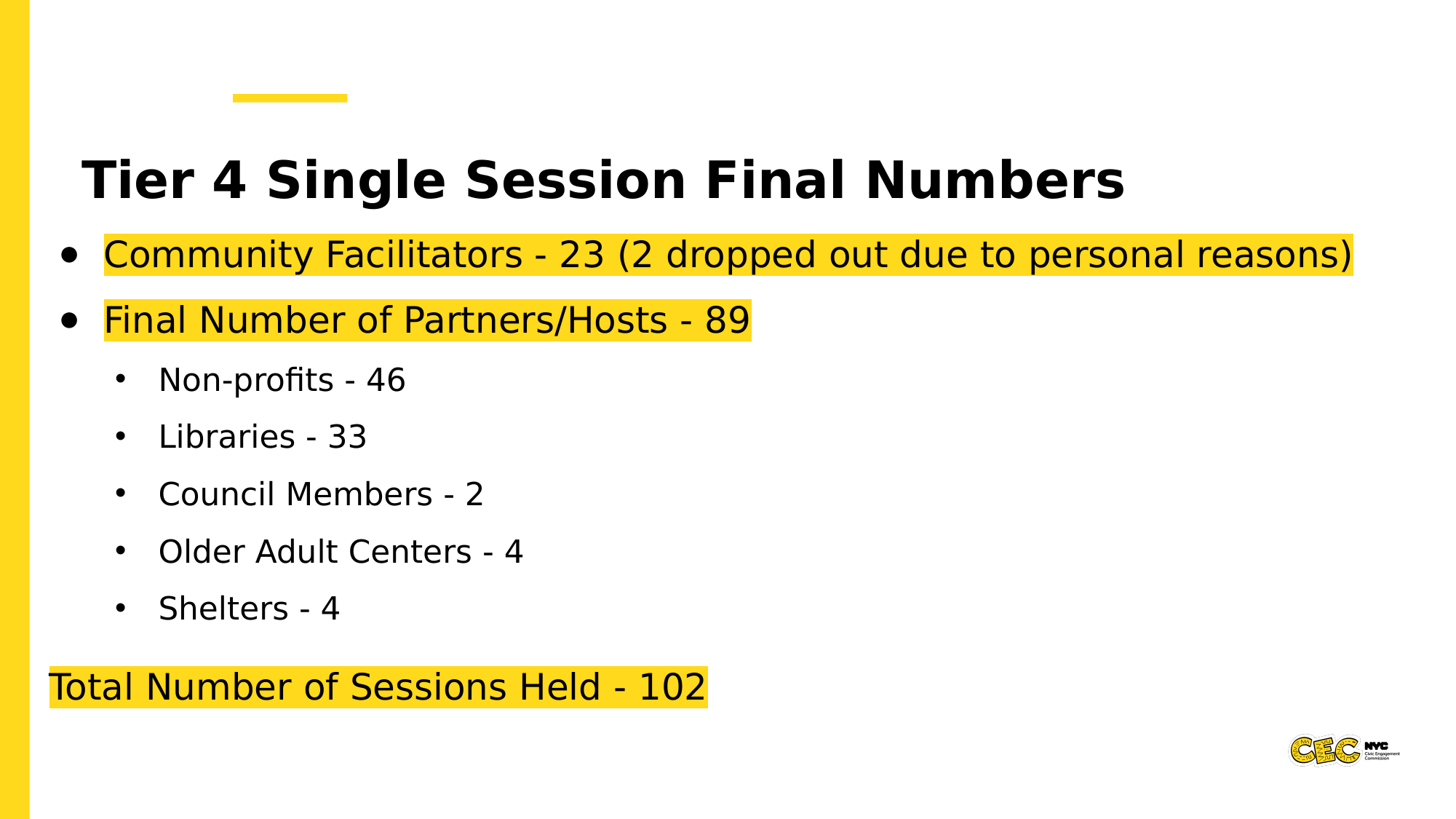

Tier 4 Single Session Final Numbers

Community Facilitators - 23 (2 dropped out due to personal reasons)
Final Number of Partners/Hosts - 89
Non-profits - 46
Libraries - 33
Council Members - 2
Older Adult Centers - 4
Shelters - 4
Total Number of Sessions Held - 102